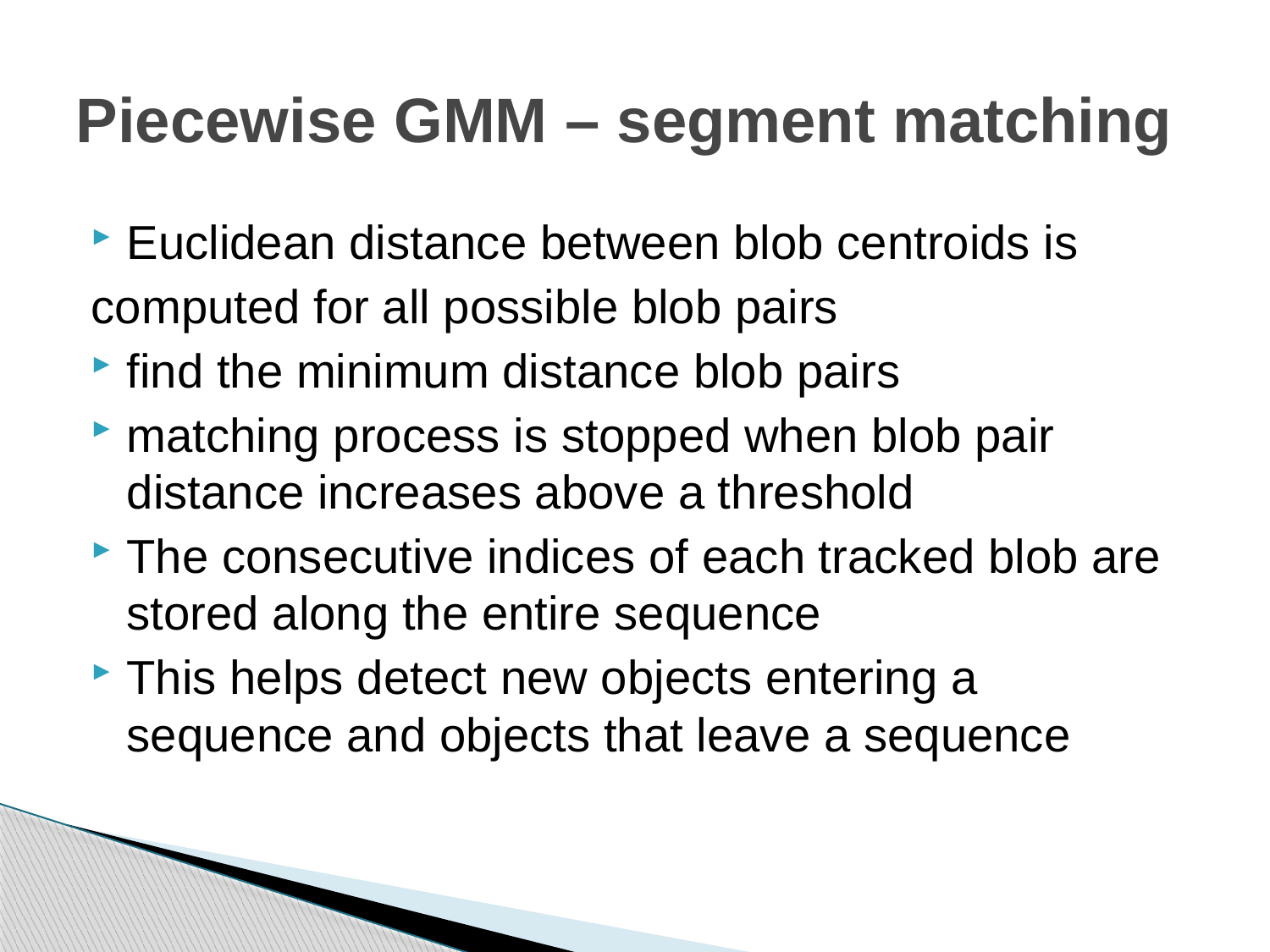

# Piecewise GMM – segment matching
Euclidean distance between blob centroids is
computed for all possible blob pairs
find the minimum distance blob pairs
matching process is stopped when blob pair distance increases above a threshold
The consecutive indices of each tracked blob are stored along the entire sequence
This helps detect new objects entering a sequence and objects that leave a sequence